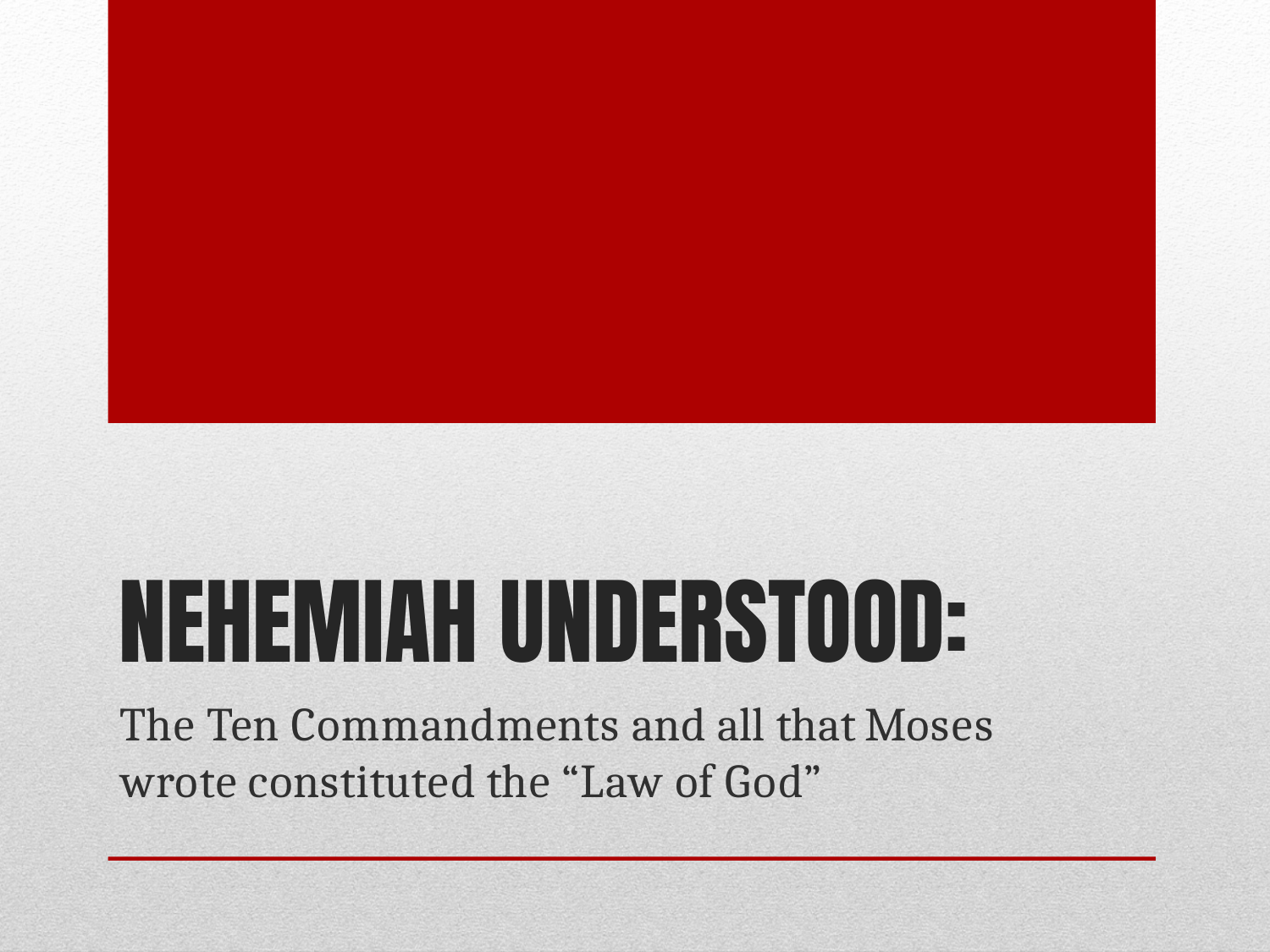

# Nehemiah Understood:
The Ten Commandments and all that Moses wrote constituted the “Law of God”